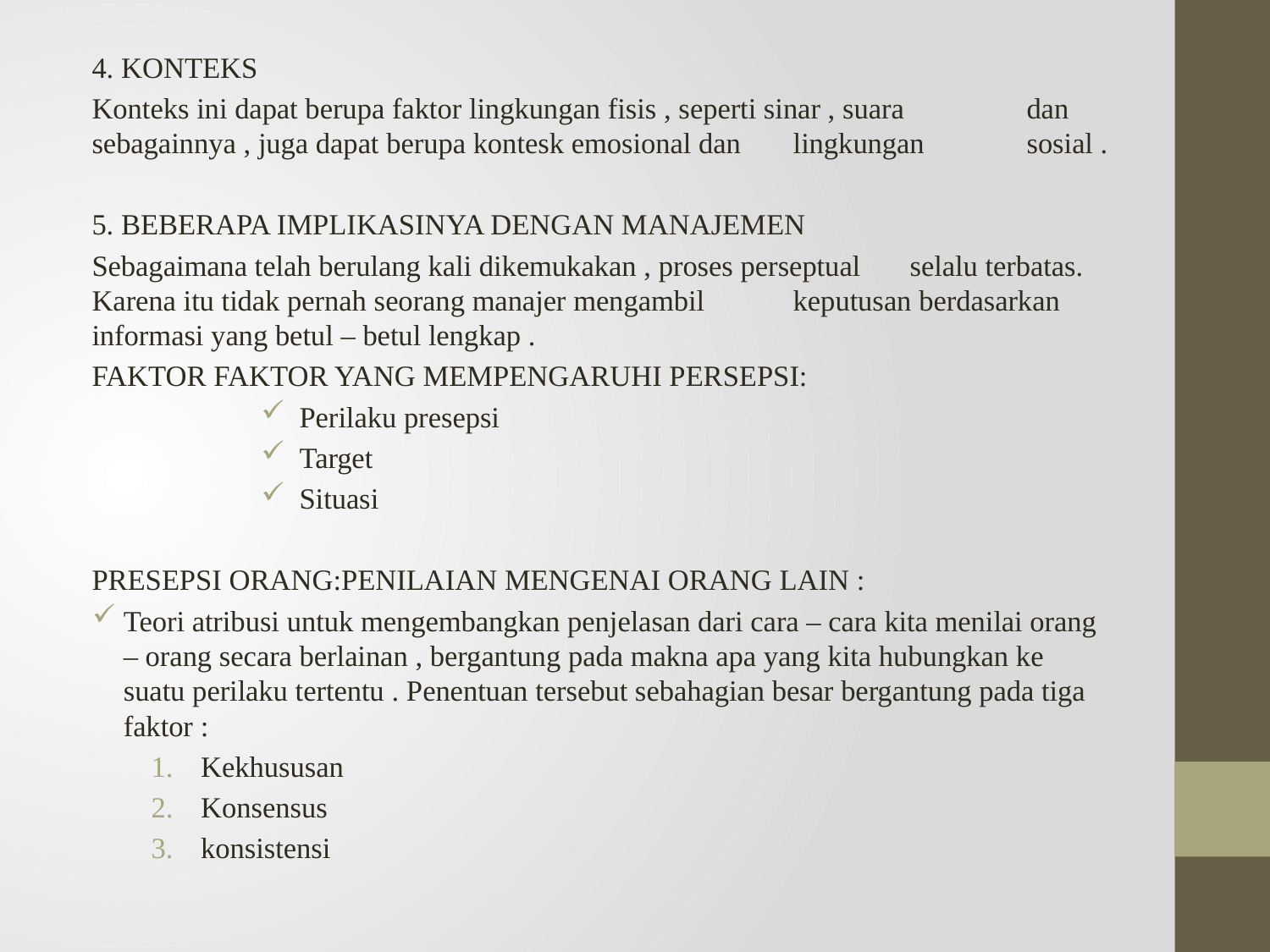

4. KONTEKS
	Konteks ini dapat berupa faktor lingkungan fisis , seperti sinar , suara 	dan sebagainnya , juga dapat berupa kontesk emosional dan 	lingkungan 	sosial .

5. BEBERAPA IMPLIKASINYA DENGAN MANAJEMEN
	Sebagaimana telah berulang kali dikemukakan , proses perseptual 	selalu terbatas. Karena itu tidak pernah seorang manajer mengambil 	keputusan berdasarkan informasi yang betul – betul lengkap .
	FAKTOR FAKTOR YANG MEMPENGARUHI PERSEPSI:
Perilaku presepsi
Target
Situasi

PRESEPSI ORANG:PENILAIAN MENGENAI ORANG LAIN :
Teori atribusi untuk mengembangkan penjelasan dari cara – cara kita menilai orang – orang secara berlainan , bergantung pada makna apa yang kita hubungkan ke suatu perilaku tertentu . Penentuan tersebut sebahagian besar bergantung pada tiga faktor :
Kekhususan
Konsensus
konsistensi